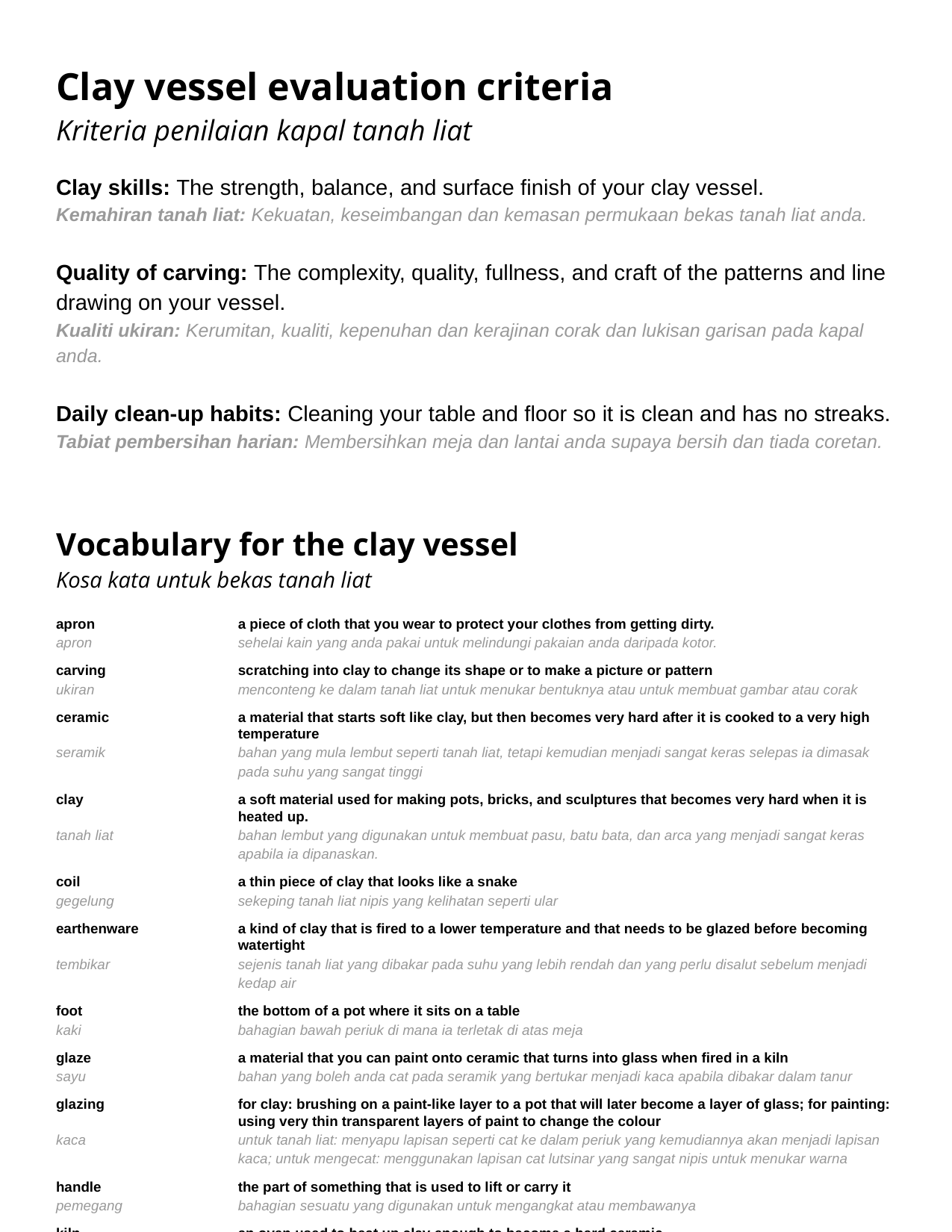

Clay vessel evaluation criteria
Kriteria penilaian kapal tanah liat

Clay skills: The strength, balance, and surface finish of your clay vessel.
Kemahiran tanah liat: Kekuatan, keseimbangan dan kemasan permukaan bekas tanah liat anda.

Quality of carving: The complexity, quality, fullness, and craft of the patterns and line drawing on your vessel.
Kualiti ukiran: Kerumitan, kualiti, kepenuhan dan kerajinan corak dan lukisan garisan pada kapal anda.

Daily clean-up habits: Cleaning your table and floor so it is clean and has no streaks.
Tabiat pembersihan harian: Membersihkan meja dan lantai anda supaya bersih dan tiada coretan.

Vocabulary for the clay vessel
Kosa kata untuk bekas tanah liat

apron	a piece of cloth that you wear to protect your clothes from getting dirty.
apron	sehelai kain yang anda pakai untuk melindungi pakaian anda daripada kotor.
carving	scratching into clay to change its shape or to make a picture or pattern
ukiran	menconteng ke dalam tanah liat untuk menukar bentuknya atau untuk membuat gambar atau corak
ceramic	a material that starts soft like clay, but then becomes very hard after it is cooked to a very high temperature
seramik	bahan yang mula lembut seperti tanah liat, tetapi kemudian menjadi sangat keras selepas ia dimasak pada suhu yang sangat tinggi
clay	a soft material used for making pots, bricks, and sculptures that becomes very hard when it is heated up.
tanah liat	bahan lembut yang digunakan untuk membuat pasu, batu bata, dan arca yang menjadi sangat keras apabila ia dipanaskan.
coil	a thin piece of clay that looks like a snake
gegelung	sekeping tanah liat nipis yang kelihatan seperti ular
earthenware	a kind of clay that is fired to a lower temperature and that needs to be glazed before becoming watertight
tembikar	sejenis tanah liat yang dibakar pada suhu yang lebih rendah dan yang perlu disalut sebelum menjadi kedap air
foot	the bottom of a pot where it sits on a table
kaki	bahagian bawah periuk di mana ia terletak di atas meja
glaze	a material that you can paint onto ceramic that turns into glass when fired in a kiln
sayu	bahan yang boleh anda cat pada seramik yang bertukar menjadi kaca apabila dibakar dalam tanur
glazing	for clay: brushing on a paint-like layer to a pot that will later become a layer of glass; for painting: using very thin transparent layers of paint to change the colour
kaca	untuk tanah liat: menyapu lapisan seperti cat ke dalam periuk yang kemudiannya akan menjadi lapisan kaca; untuk mengecat: menggunakan lapisan cat lutsinar yang sangat nipis untuk menukar warna
handle	the part of something that is used to lift or carry it
pemegang	bahagian sesuatu yang digunakan untuk mengangkat atau membawanya
kiln	an oven used to heat up clay enough to become a hard ceramic
tanur	ketuhar yang digunakan untuk memanaskan tanah liat yang cukup untuk menjadi seramik keras